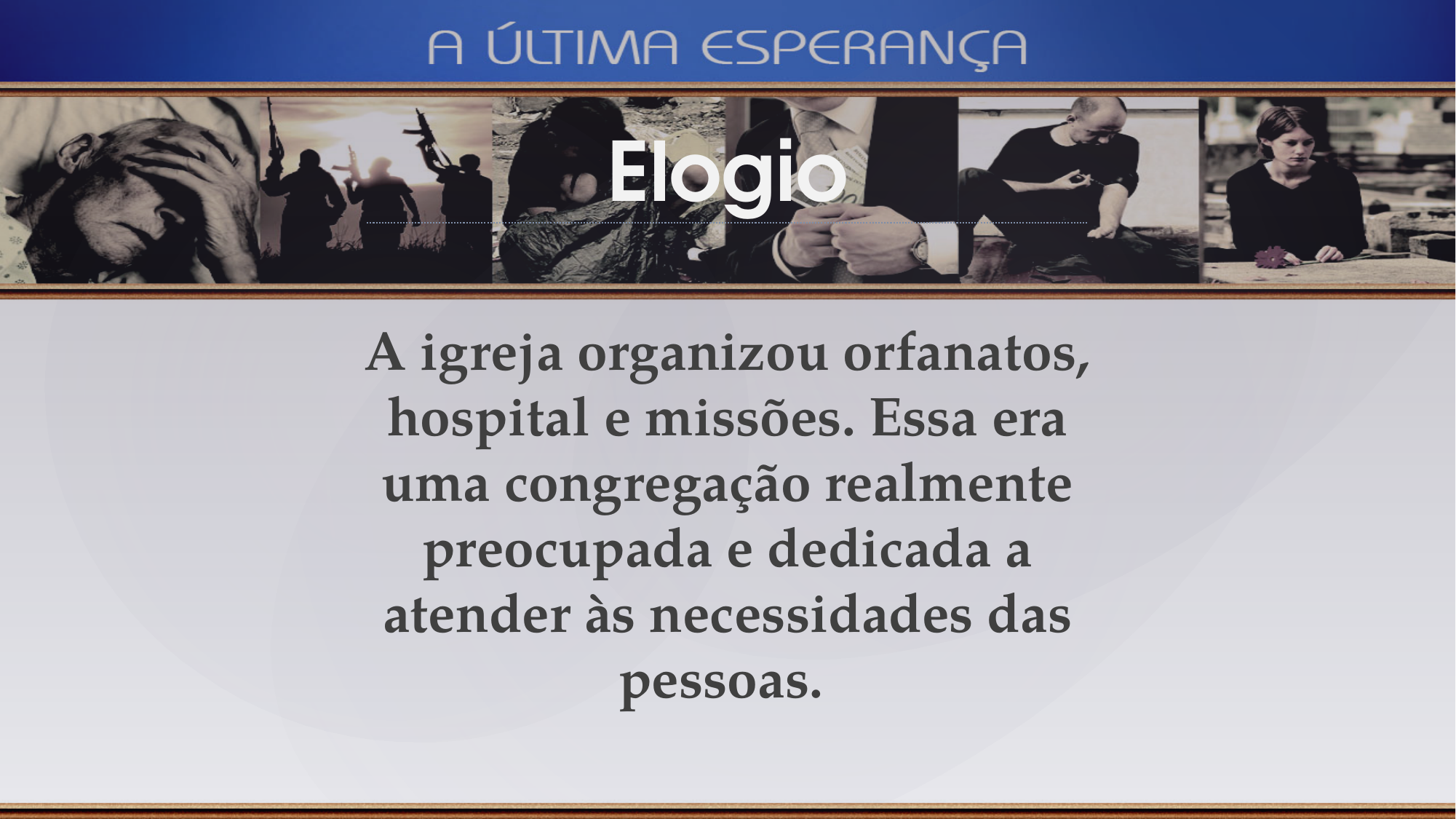

Elogio
A igreja organizou orfanatos, hospital e missões. Essa era uma congregação realmente preocupada e dedicada a atender às necessidades das pessoas.